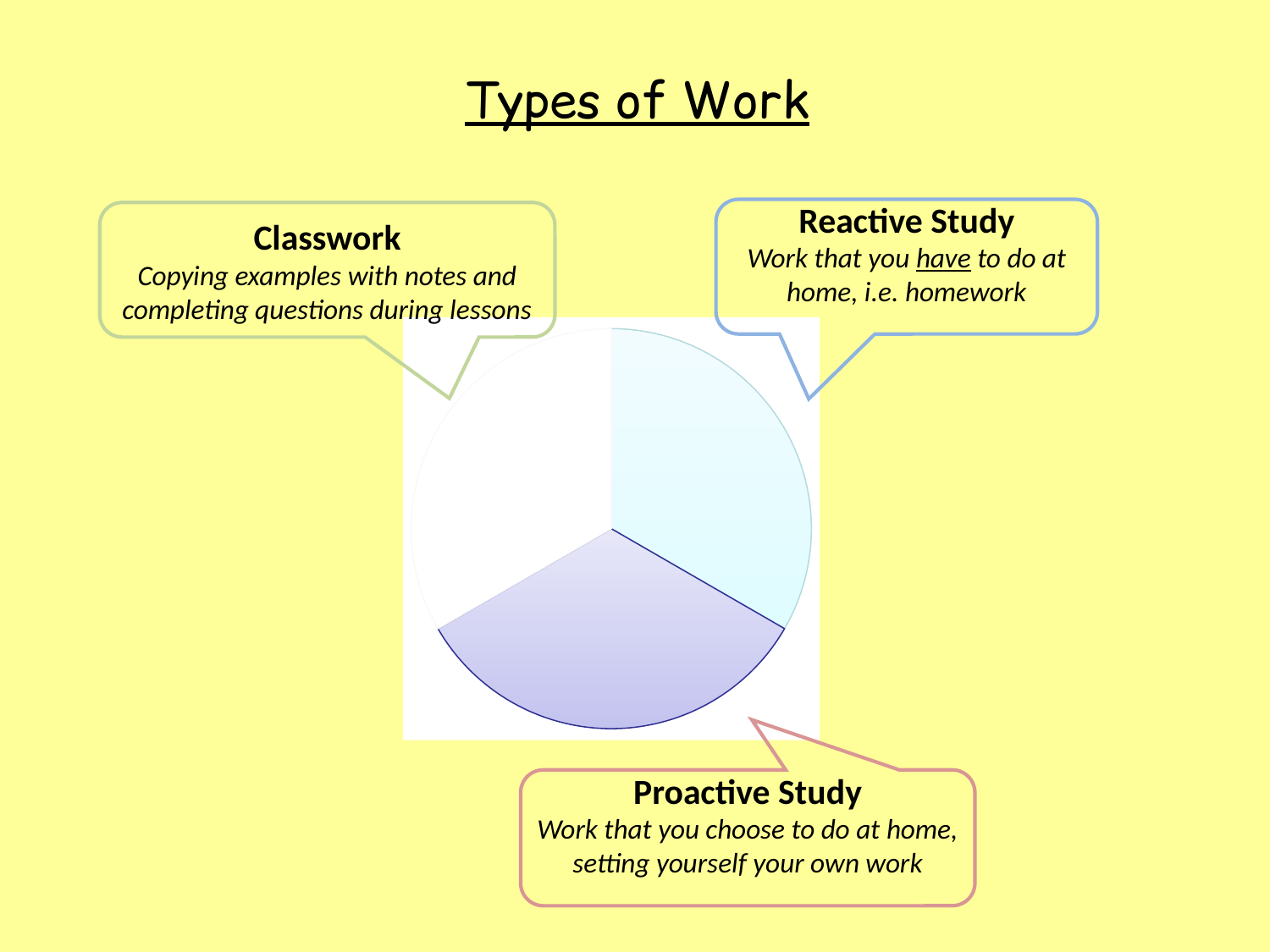

Types of Work

Reactive Study
Work that you have to do at home, i.e. homework

Classwork
Copying examples with notes and completing questions during lessons

### Chart

| Category | Column1 |
|---|---|
| Classwork | 0.33333 |
| Reactive Study | 0.33333 |
| Proactive Study | 0.333333 |

Proactive Study
Work that you choose to do at home, setting yourself your own work